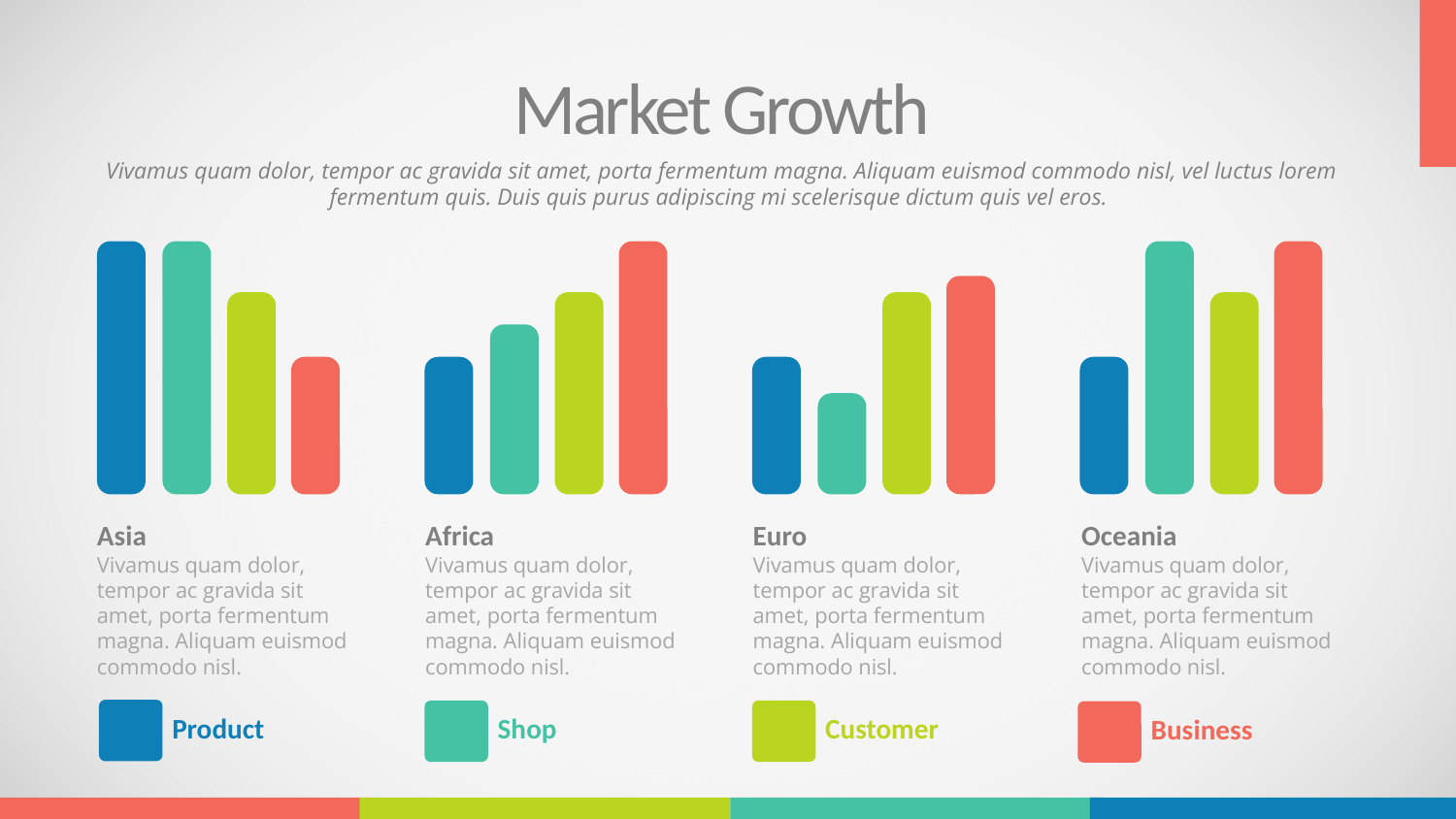

Market Growth
Vivamus quam dolor, tempor ac gravida sit amet, porta fermentum magna. Aliquam euismod commodo nisl, vel luctus lorem fermentum quis. Duis quis purus adipiscing mi scelerisque dictum quis vel eros.

Asia
Vivamus quam dolor, tempor ac gravida sit amet, porta fermentum magna. Aliquam euismod commodo nisl.
Africa
Vivamus quam dolor, tempor ac gravida sit amet, porta fermentum magna. Aliquam euismod commodo nisl.
Euro
Vivamus quam dolor, tempor ac gravida sit amet, porta fermentum magna. Aliquam euismod commodo nisl.
Oceania
Vivamus quam dolor, tempor ac gravida sit amet, porta fermentum magna. Aliquam euismod commodo nisl.

Product
Shop
Customer
Business